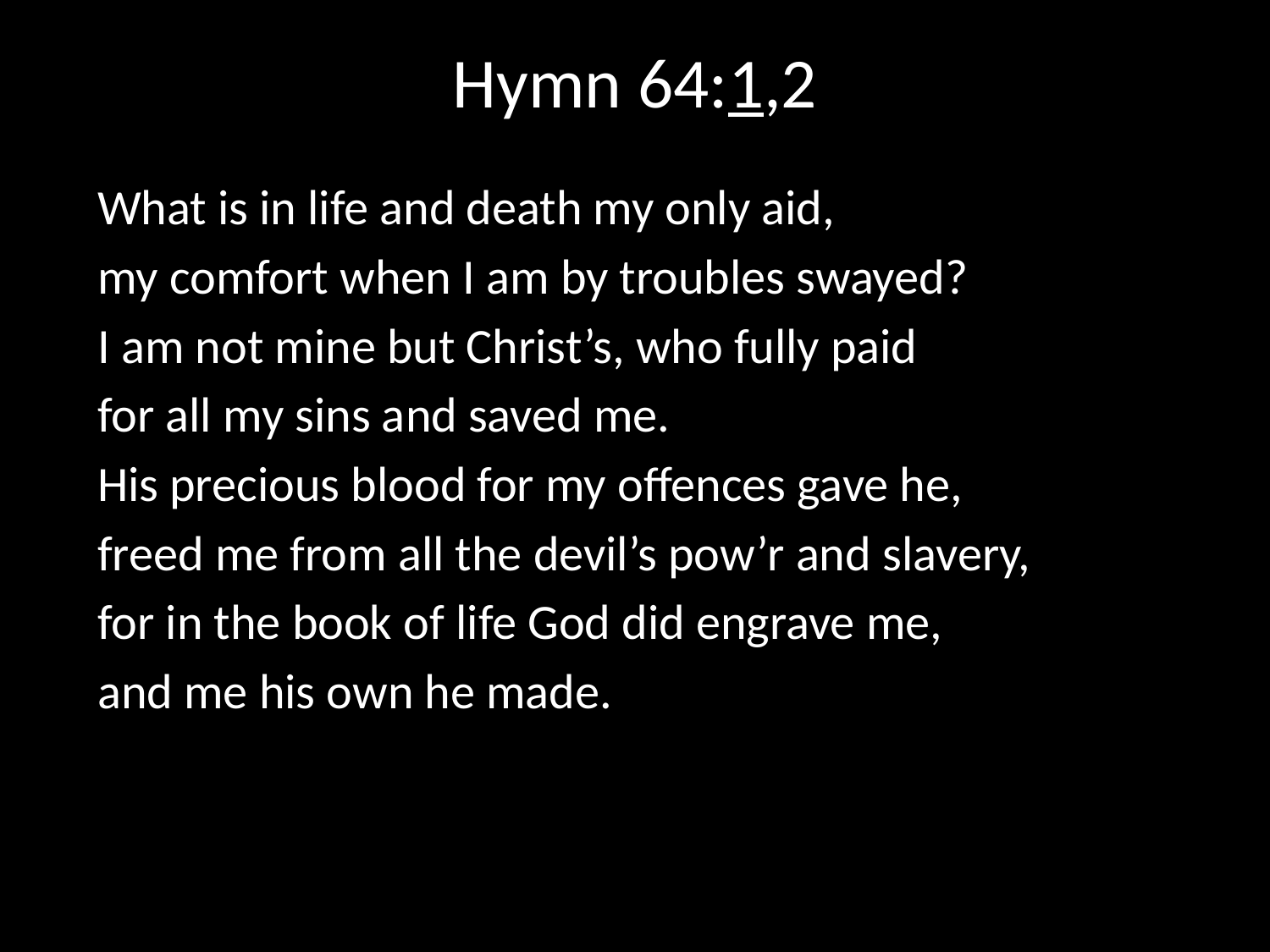

# Hymn 64:1,2
What is in life and death my only aid,
my comfort when I am by troubles swayed?
I am not mine but Christ’s, who fully paid
for all my sins and saved me.
His precious blood for my offences gave he,
freed me from all the devil’s pow’r and slavery,
for in the book of life God did engrave me,
and me his own he made.